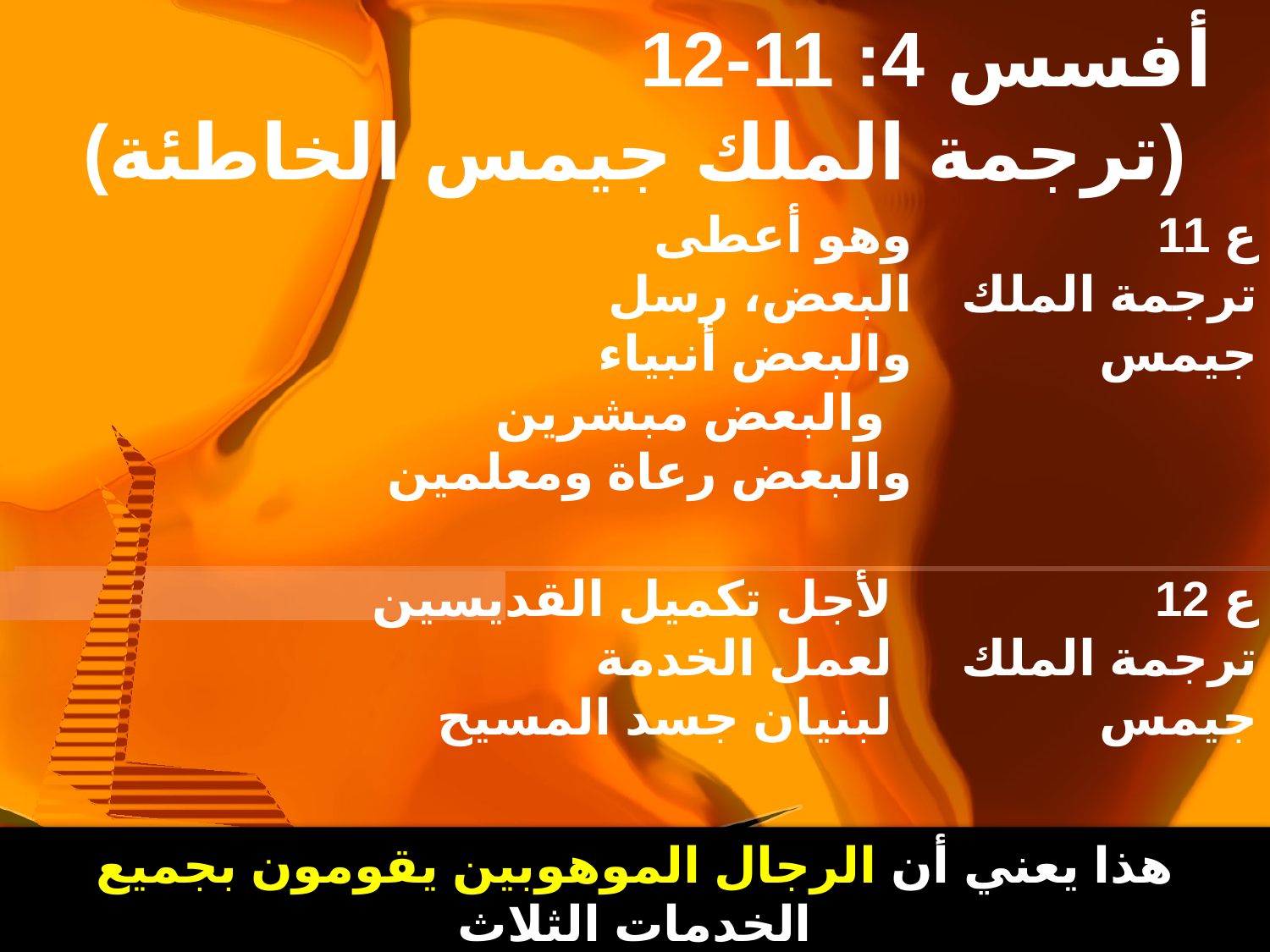

# أفسس 4: 11-12                            (ترجمة الملك جيمس الخاطئة)

وهو أعطى
      البعض، رسل
      والبعض أنبياء
      والبعض مبشرين
	           والبعض رعاة ومعلمين
ع 11
ترجمة الملك جيمس
لأجل تكميل القديسين
لعمل الخدمة
لبنيان جسد المسيح
ع 12
ترجمة الملك جيمس
هذا يعني أن الرجال الموهوبين يقومون بجميع الخدمات الثلاث